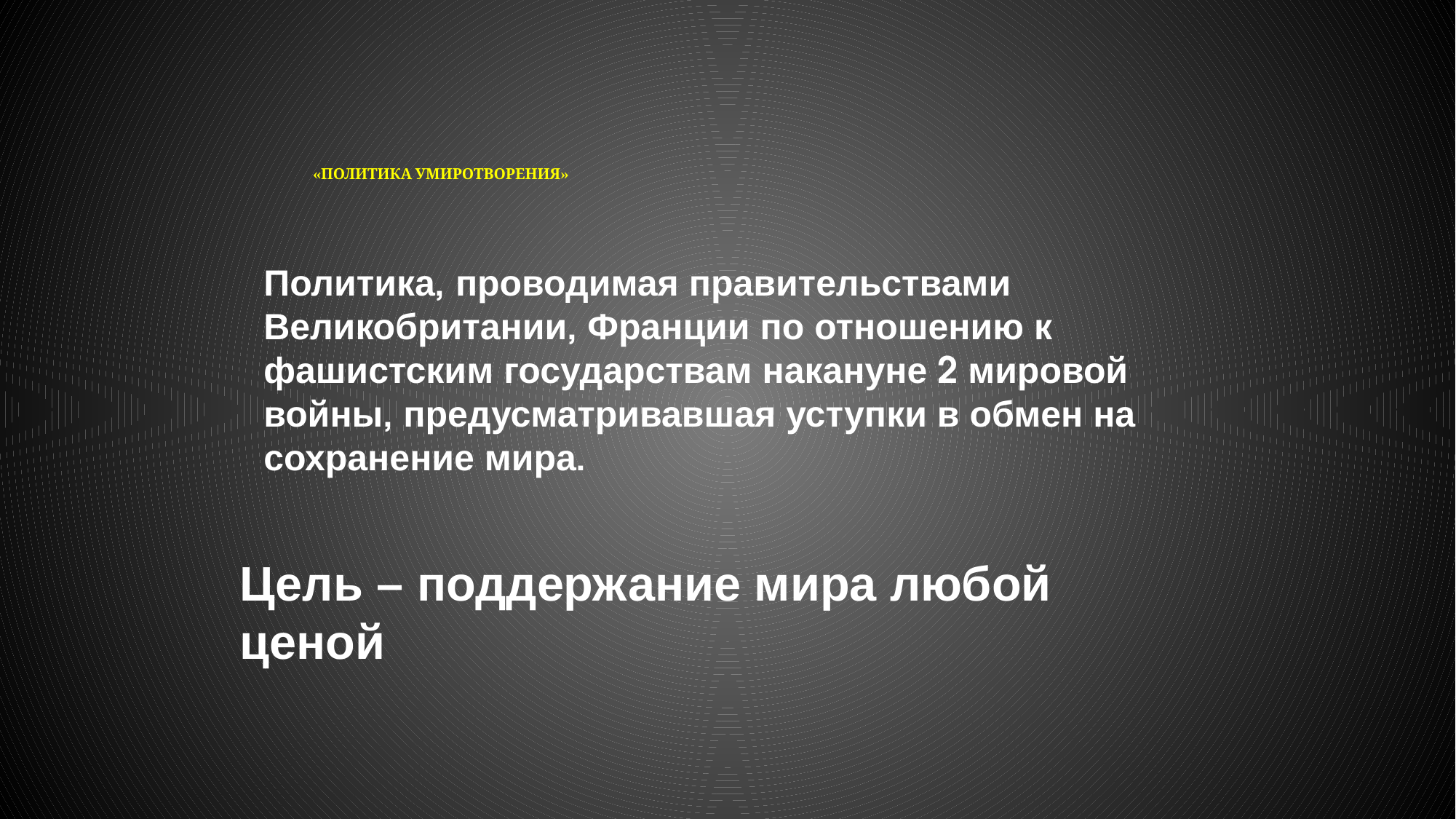

# «Политика умиротворения»
Политика, проводимая правительствами Великобритании, Франции по отношению к фашистским государствам накануне 2 мировой войны, предусматривавшая уступки в обмен на сохранение мира.
Цель – поддержание мира любой ценой